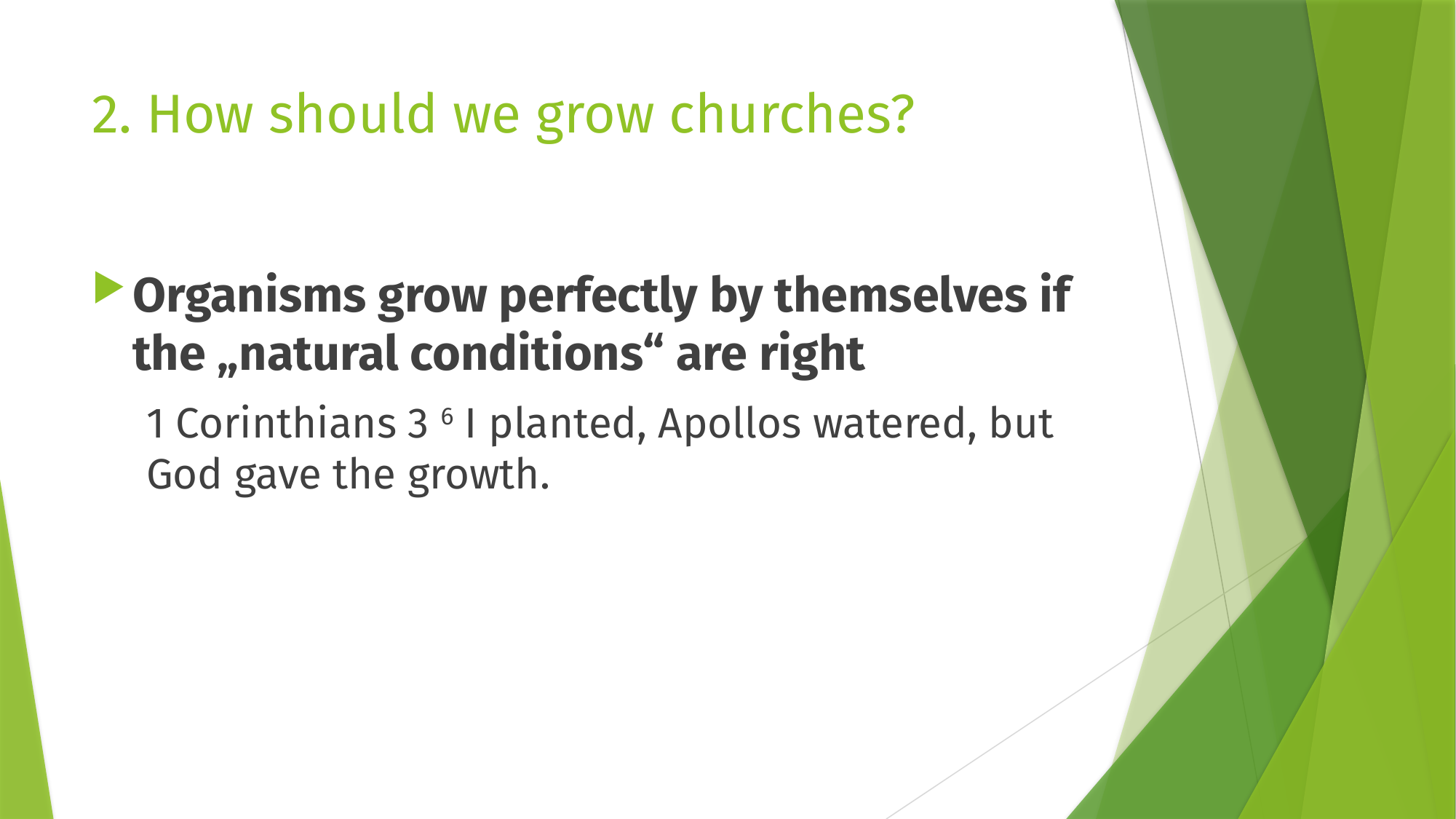

# 2. How should we grow churches?
Organisms grow perfectly by themselves if the „natural conditions“ are right
1 Corinthians 3 6 I planted, Apollos watered, but God gave the growth.